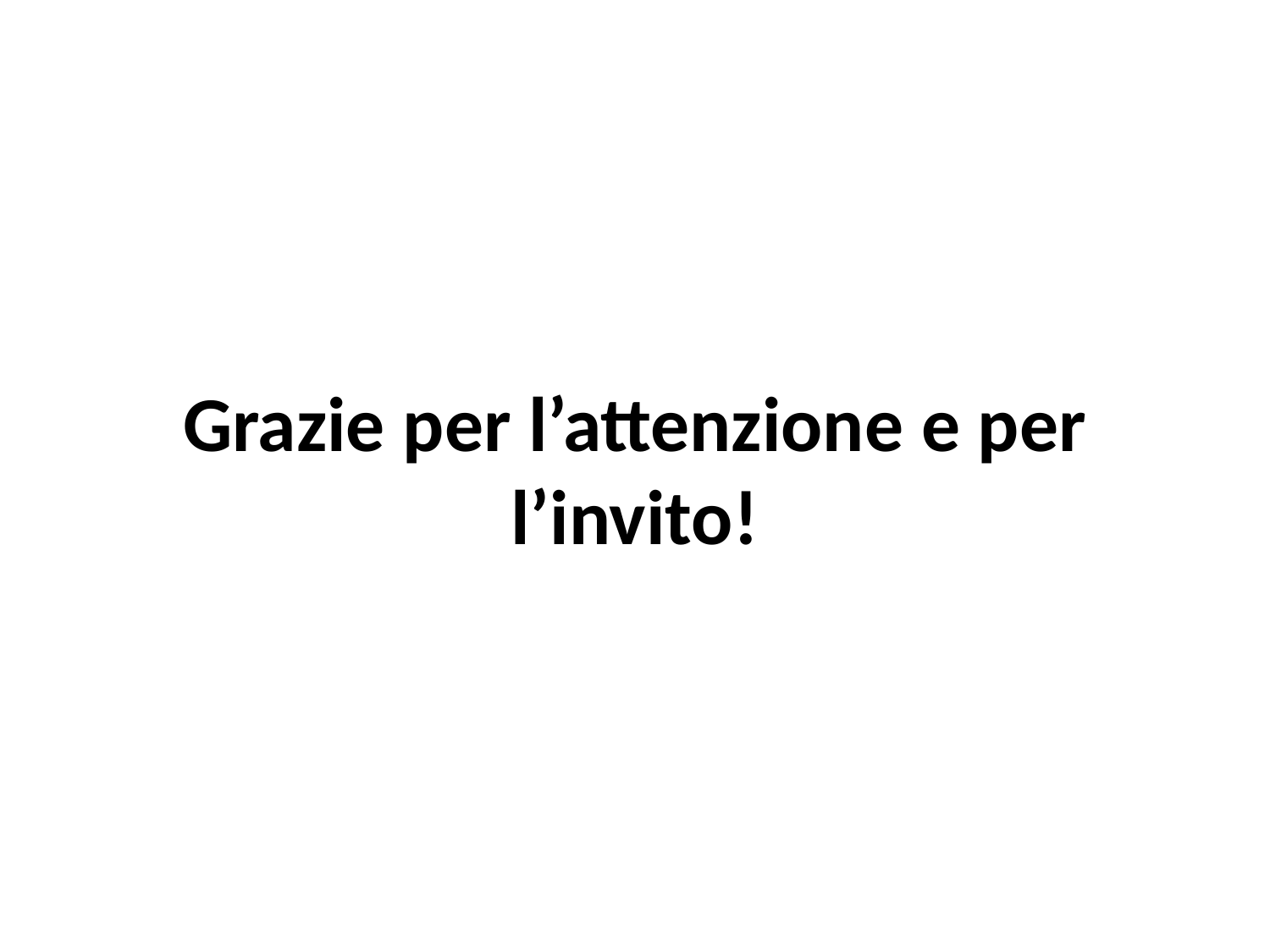

# Grazie per l’attenzione e per l’invito!